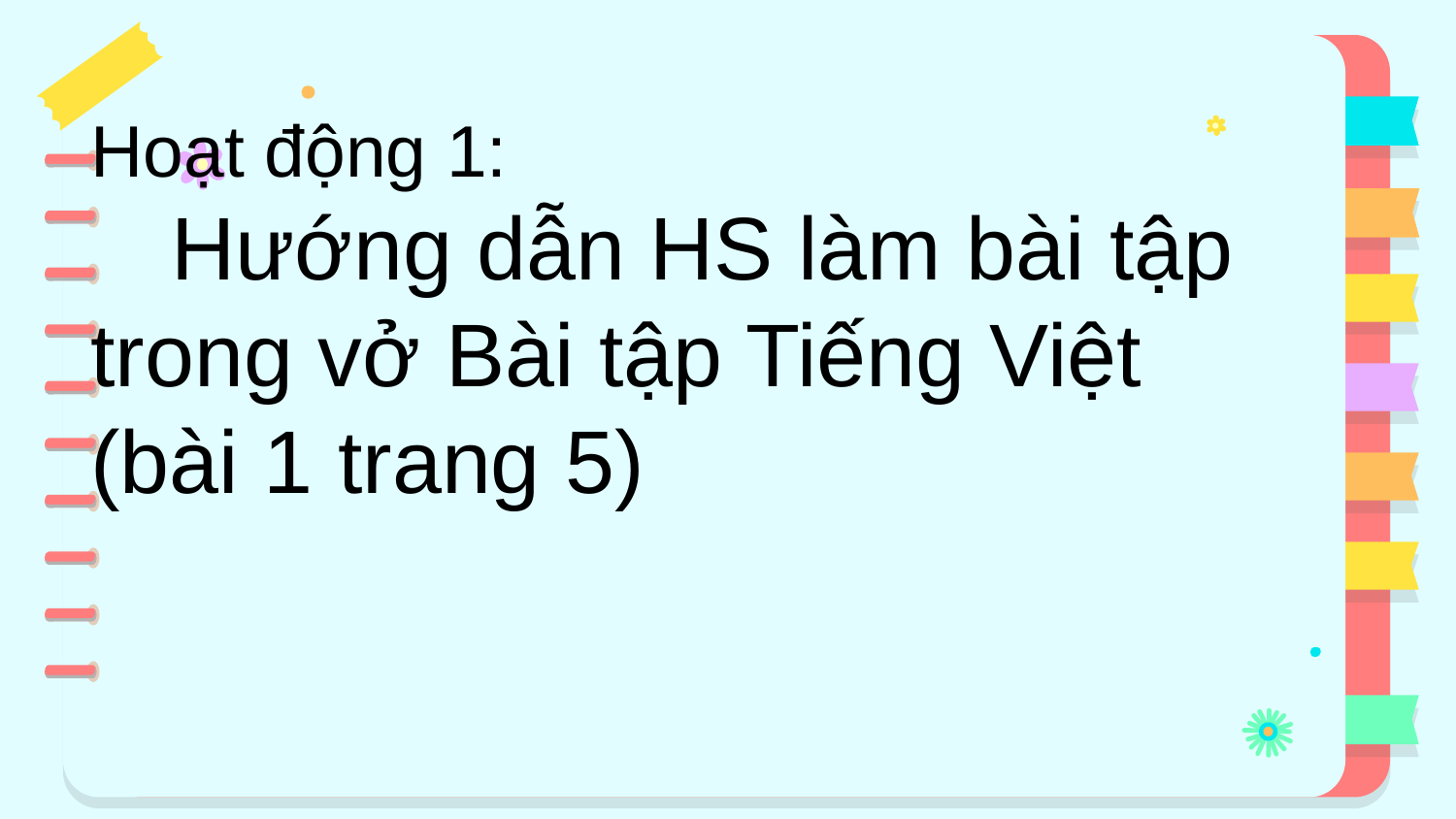

Hoạt động 1:
    Hướng dẫn HS làm bài tập
trong vở Bài tập Tiếng Việt
(bài 1 trang 5)